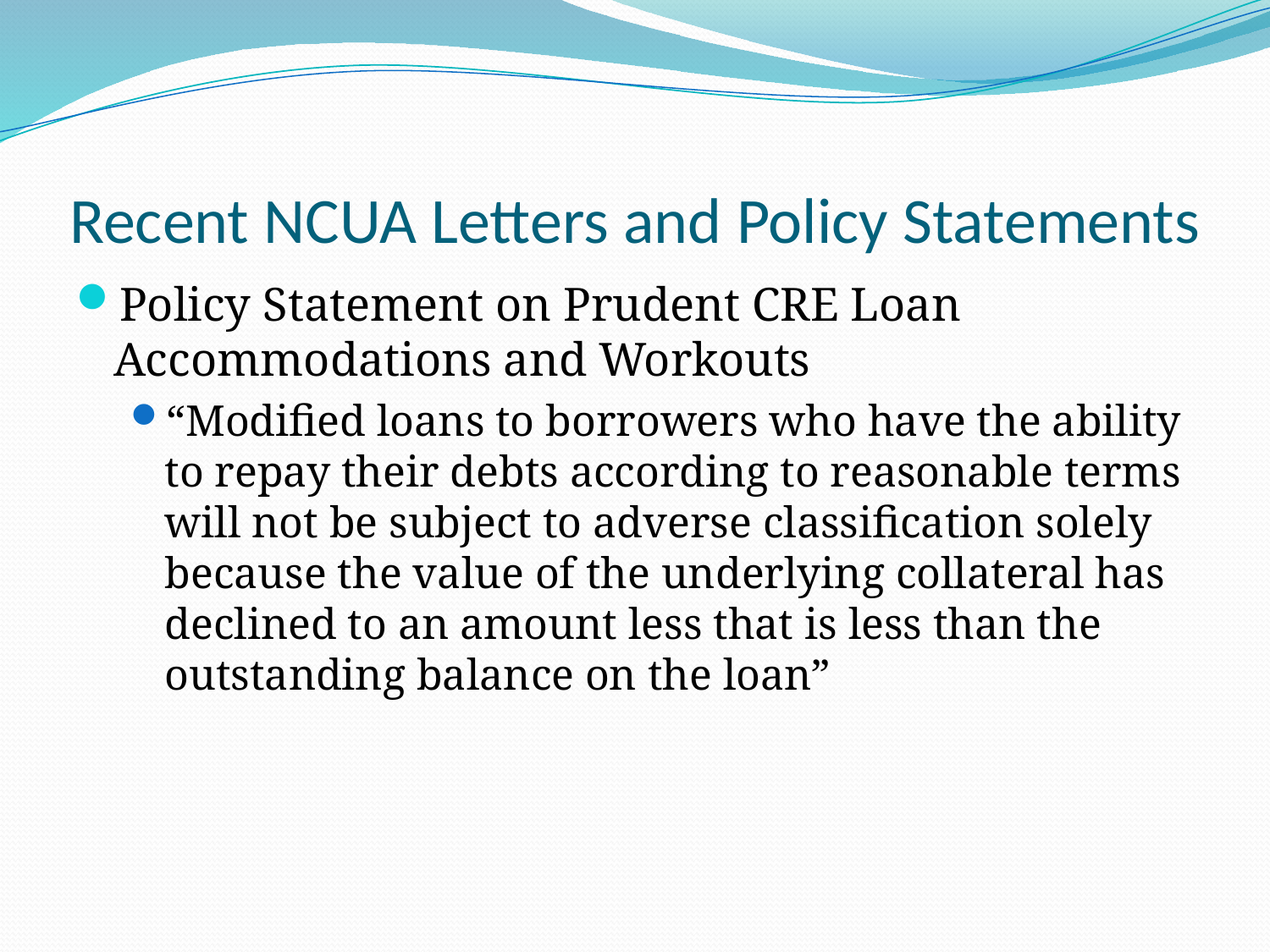

# Recent NCUA Letters and Policy Statements
Policy Statement on Prudent CRE Loan Accommodations and Workouts
“Modified loans to borrowers who have the ability to repay their debts according to reasonable terms will not be subject to adverse classification solely because the value of the underlying collateral has declined to an amount less that is less than the outstanding balance on the loan”